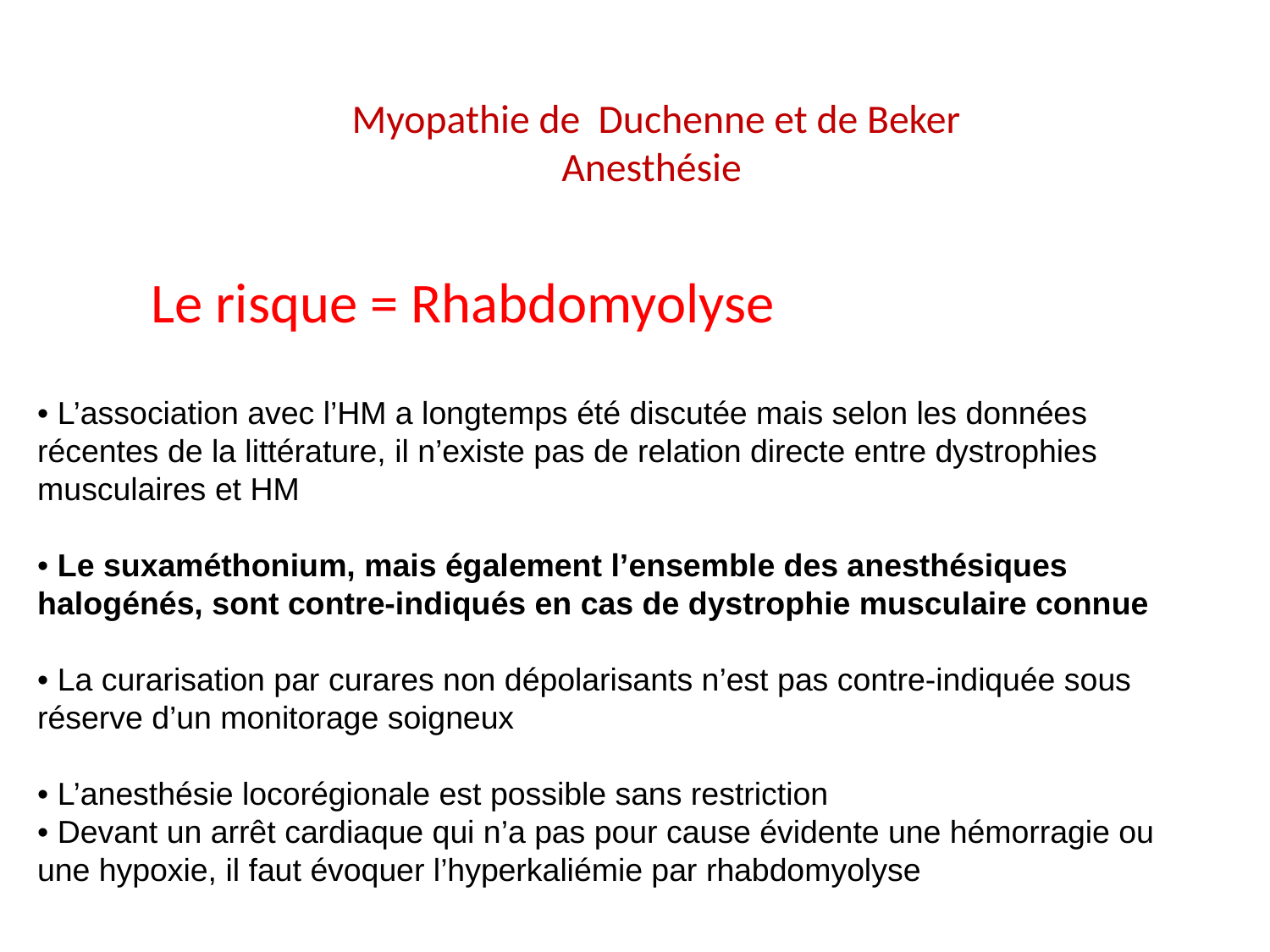

# Myopathie de  Duchenne et de Beker Anesthésie
Le risque = Rhabdomyolyse
• L’association avec l’HM a longtemps été discutée mais selon les données récentes de la littérature, il n’existe pas de relation directe entre dystrophies musculaires et HM

• Le suxaméthonium, mais également l’ensemble des anesthésiques halogénés, sont contre-indiqués en cas de dystrophie musculaire connue

• La curarisation par curares non dépolarisants n’est pas contre-indiquée sous réserve d’un monitorage soigneux

• L’anesthésie locorégionale est possible sans restriction
• Devant un arrêt cardiaque qui n’a pas pour cause évidente une hémorragie ou une hypoxie, il faut évoquer l’hyperkaliémie par rhabdomyolyse